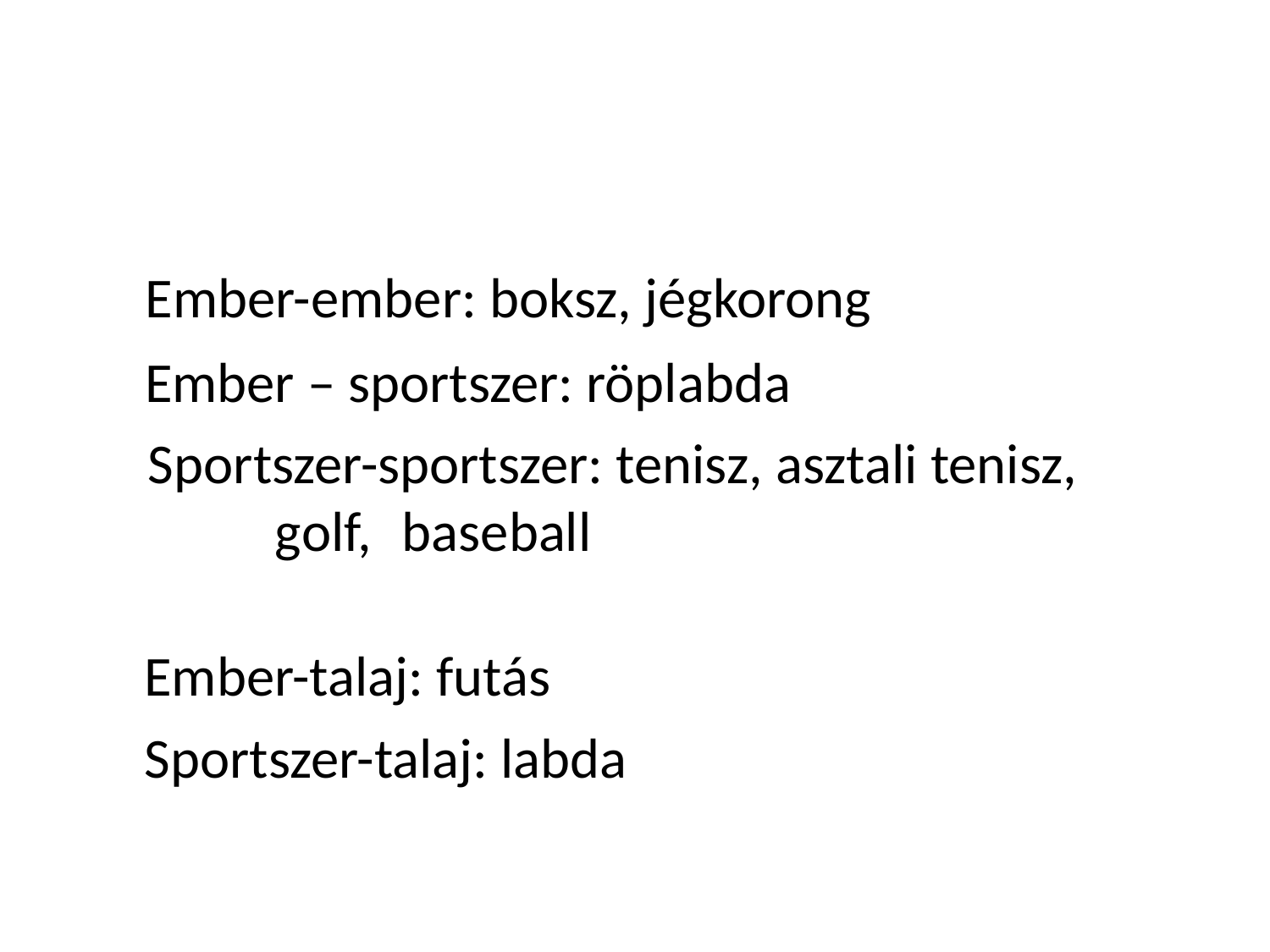

Ember-ember: boksz, jégkorong
Ember – sportszer: röplabda
Sportszer-sportszer: tenisz, asztali tenisz, 	golf, 	baseball
Ember-talaj: futás
Sportszer-talaj: labda